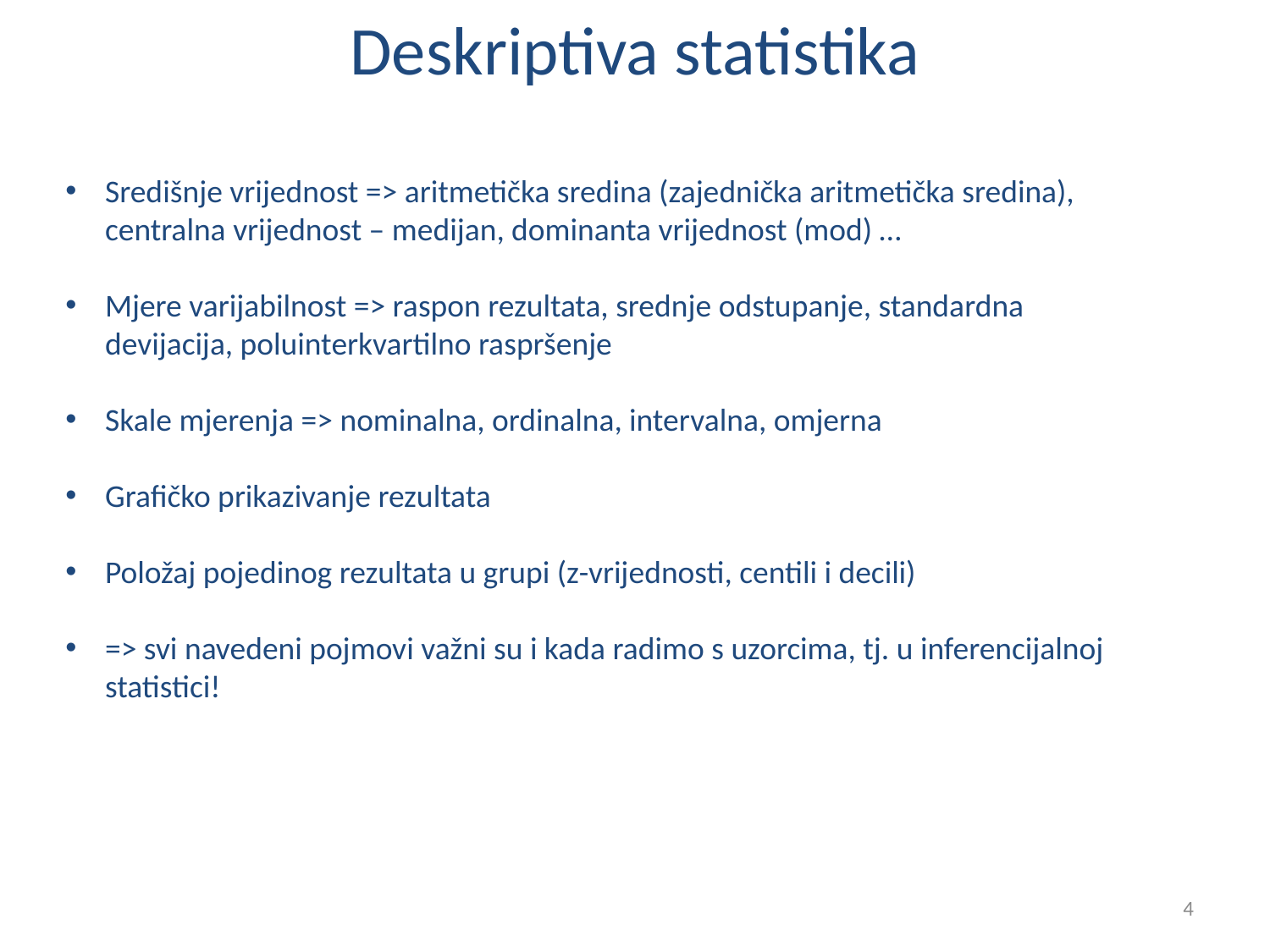

# Deskriptiva statistika

Središnje vrijednost => aritmetička sredina (zajednička aritmetička sredina), centralna vrijednost – medijan, dominanta vrijednost (mod) …

Mjere varijabilnost => raspon rezultata, srednje odstupanje, standardna devijacija, poluinterkvartilno raspršenje

Skale mjerenja => nominalna, ordinalna, intervalna, omjerna

Grafičko prikazivanje rezultata

Položaj pojedinog rezultata u grupi (z-vrijednosti, centili i decili)

=> svi navedeni pojmovi važni su i kada radimo s uzorcima, tj. u inferencijalnoj statistici!

4